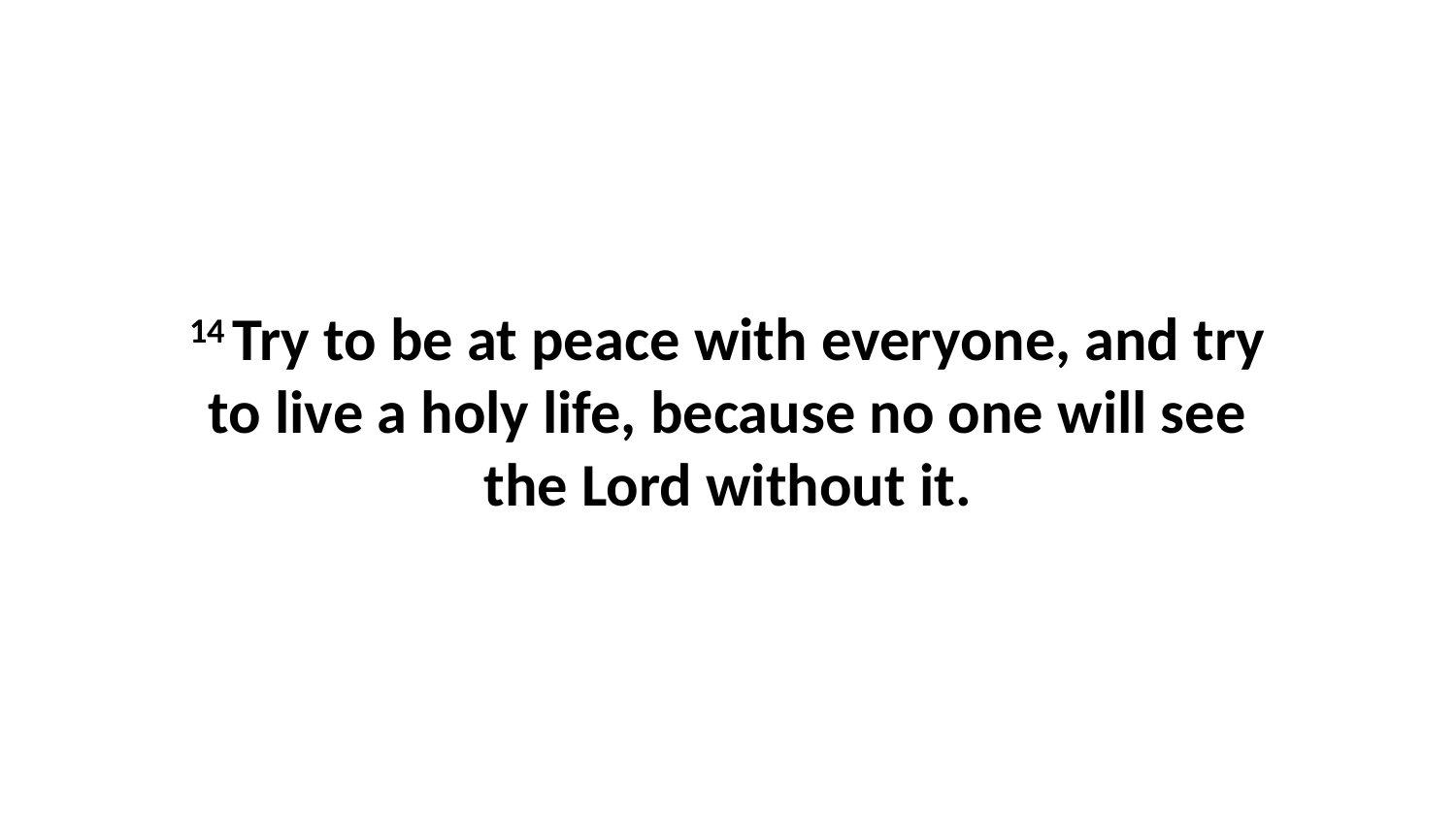

14 Try to be at peace with everyone, and try to live a holy life, because no one will see the Lord without it.